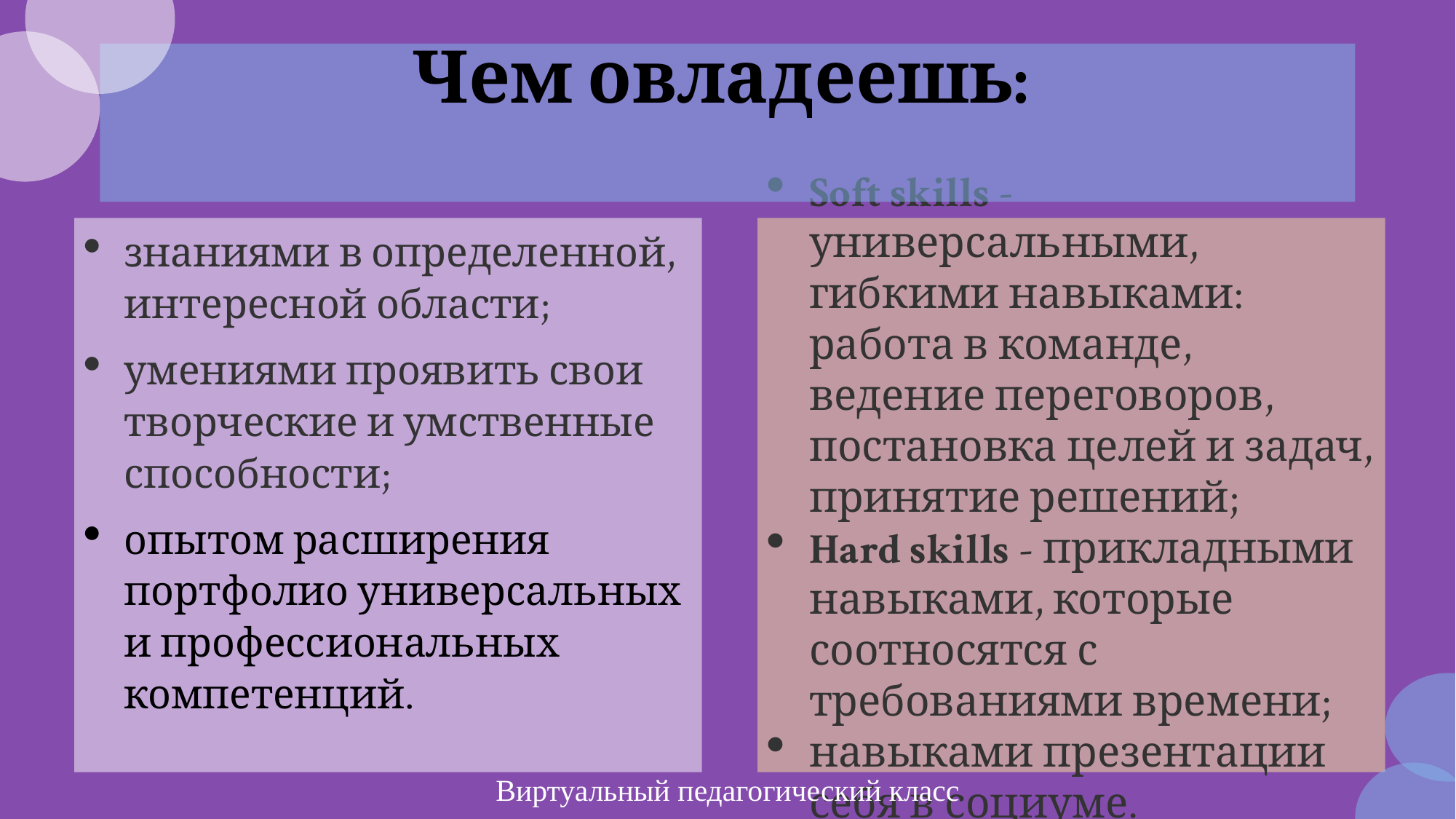

# Чем овладеешь:

знаниями в определенной, интересной области;
умениями проявить свои творческие и умственные способности;
опытом расширения портфолио универсальных и профессиональных компетенций.

Soft skills - универсальными, гибкими навыками: работа в команде, ведение переговоров, постановка целей и задач, принятие решений;
Hard skills - прикладными навыками, которые соотносятся с требованиями времени;
навыками презентации себя в социуме.

Виртуальный педагогический класс